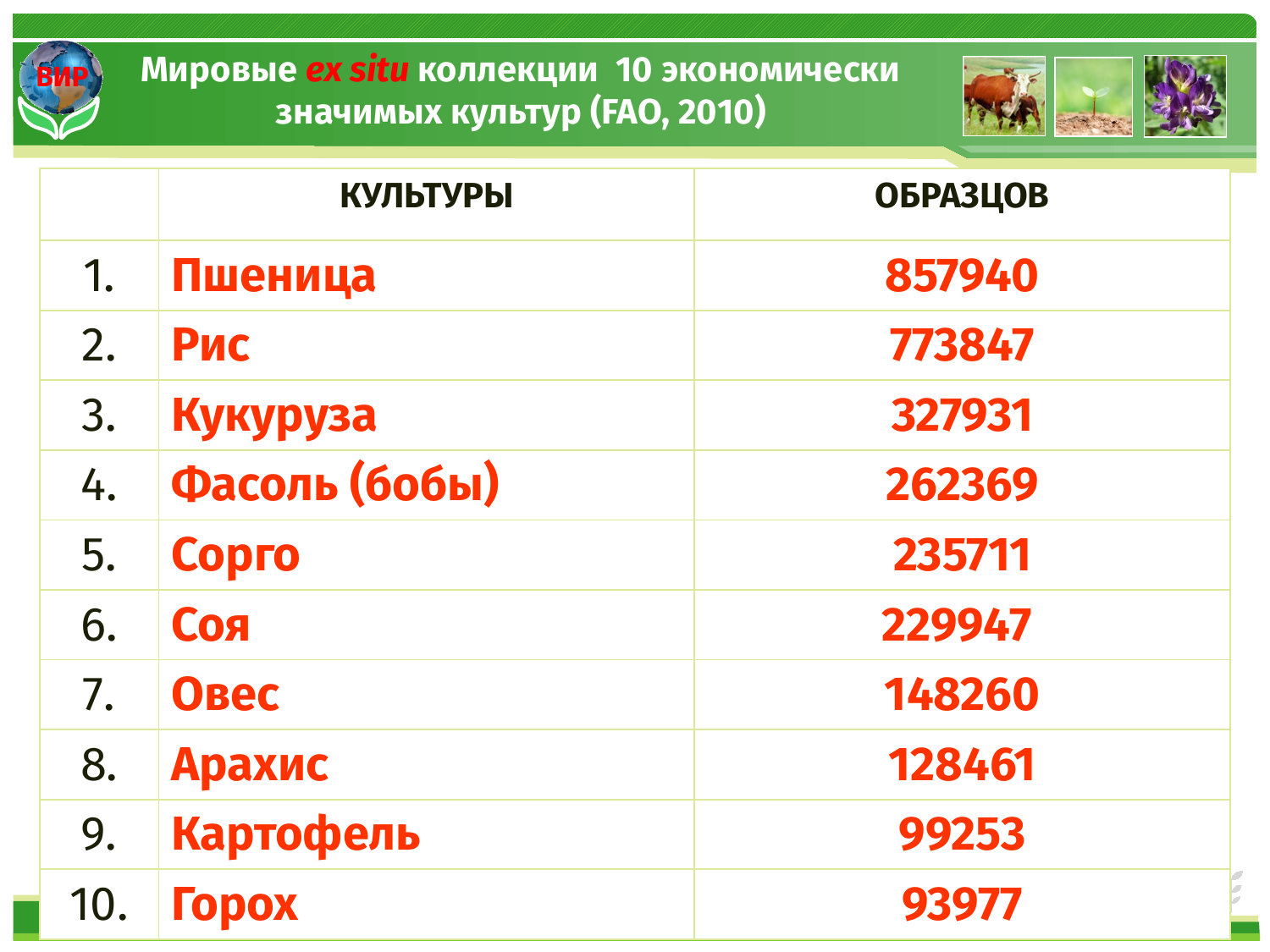

Мировые ex situ коллекции  10 экономически значимых культур (FAO, 2010)
|  | КУЛЬТУРЫ | ОБРАЗЦОВ |
| --- | --- | --- |
| 1. | Пшеница | 857940 |
| 2. | Рис | 773847 |
| 3. | Кукуруза | 327931 |
| 4. | Фасоль (бобы) | 262369 |
| 5. | Сорго | 235711 |
| 6. | Соя | 229947 |
| 7. | Овес | 148260 |
| 8. | Арахис | 128461 |
| 9. | Картофель | 99253 |
| 10. | Горох | 93977 |